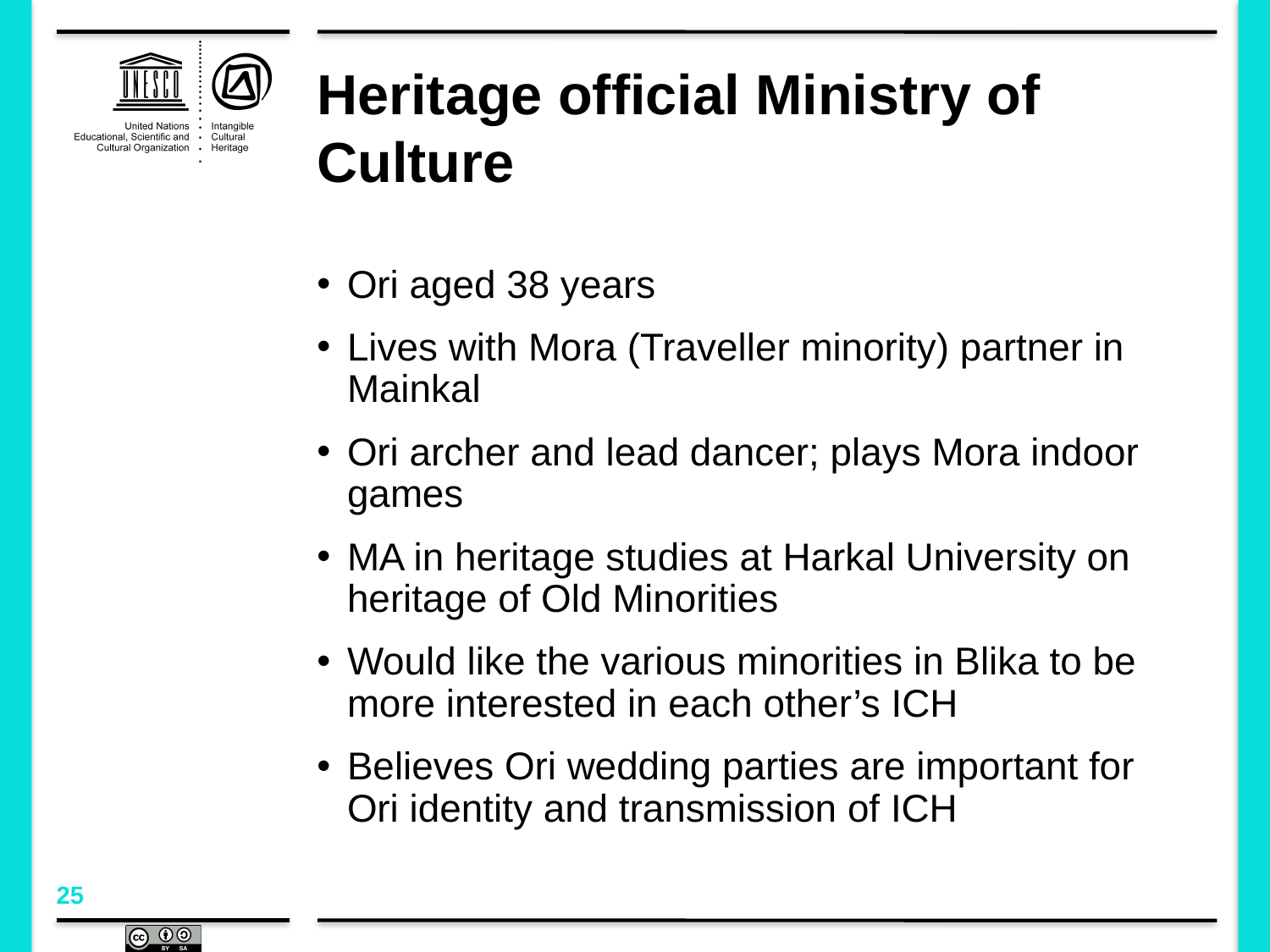

# Heritage official Ministry of Culture
Ori aged 38 years
Lives with Mora (Traveller minority) partner in Mainkal
Ori archer and lead dancer; plays Mora indoor games
MA in heritage studies at Harkal University on heritage of Old Minorities
Would like the various minorities in Blika to be more interested in each other’s ICH
Believes Ori wedding parties are important for Ori identity and transmission of ICH